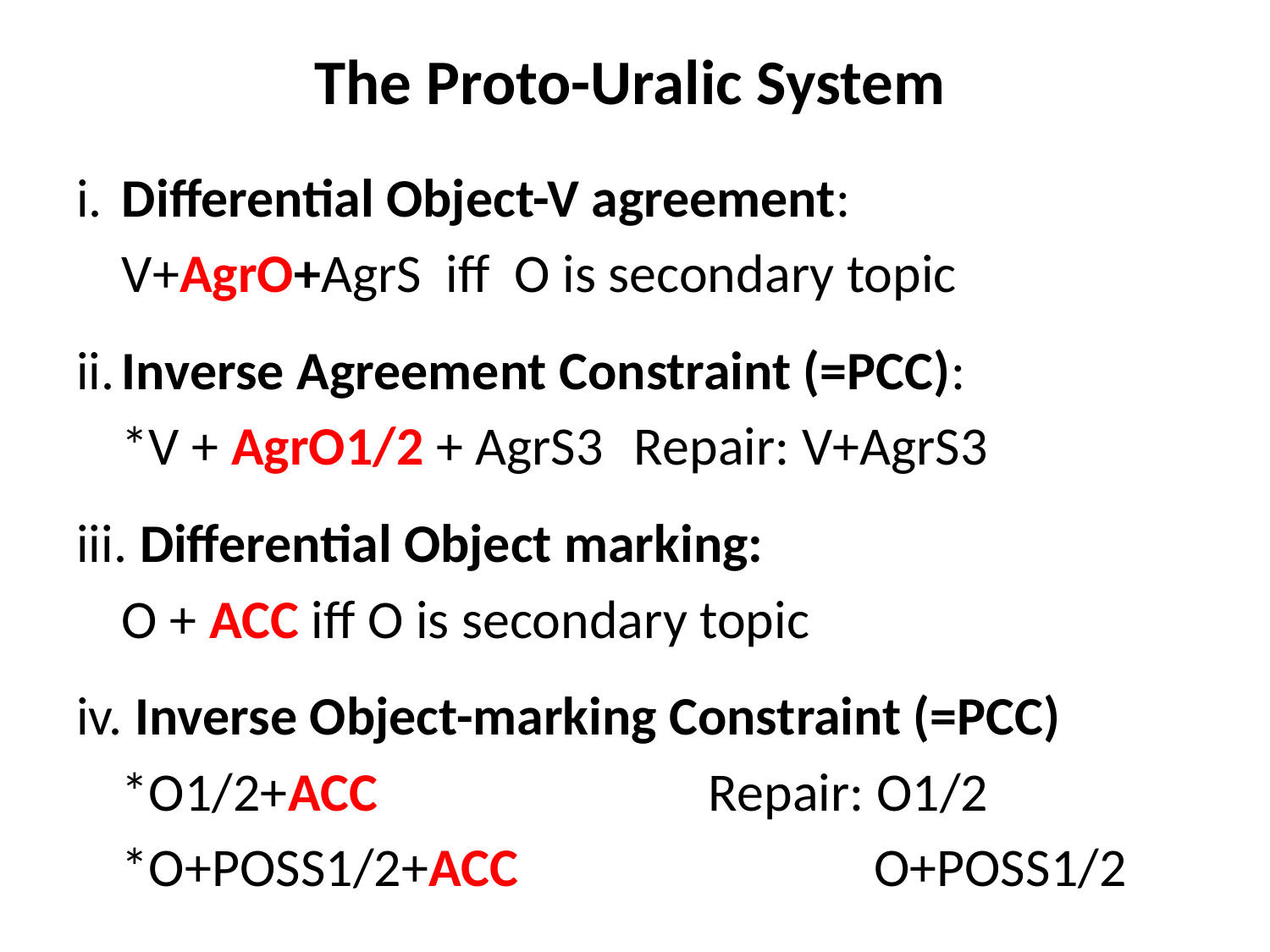

# The Proto-Uralic System
i. 	Differential Object-V agreement:
	V+AgrO+AgrS  iff  O is secondary topic

ii.	Inverse Agreement Constraint (=PCC):
	*V + AgrO1/2 + AgrS3	  Repair: V+AgrS3

iii. Differential Object marking:
	O + ACC iff O is secondary topic

iv. Inverse Object-marking Constraint (=PCC)
	*O1/2+ACC                           Repair: O1/2
	*O+POSS1/2+ACC                             O+POSS1/2